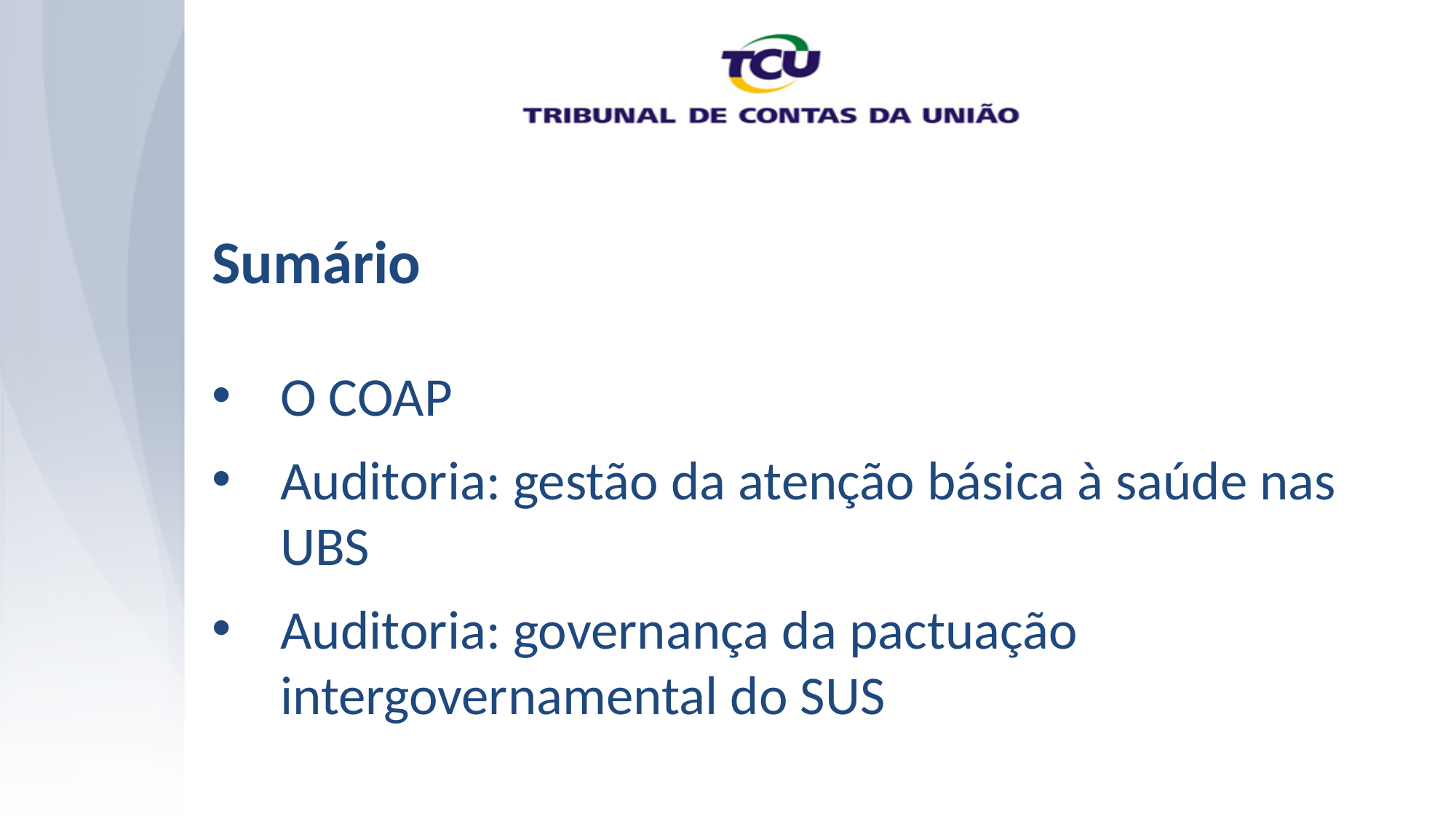

Sumário

O COAP
Auditoria: gestão da atenção básica à saúde nas UBS
Auditoria: governança da pactuação intergovernamental do SUS